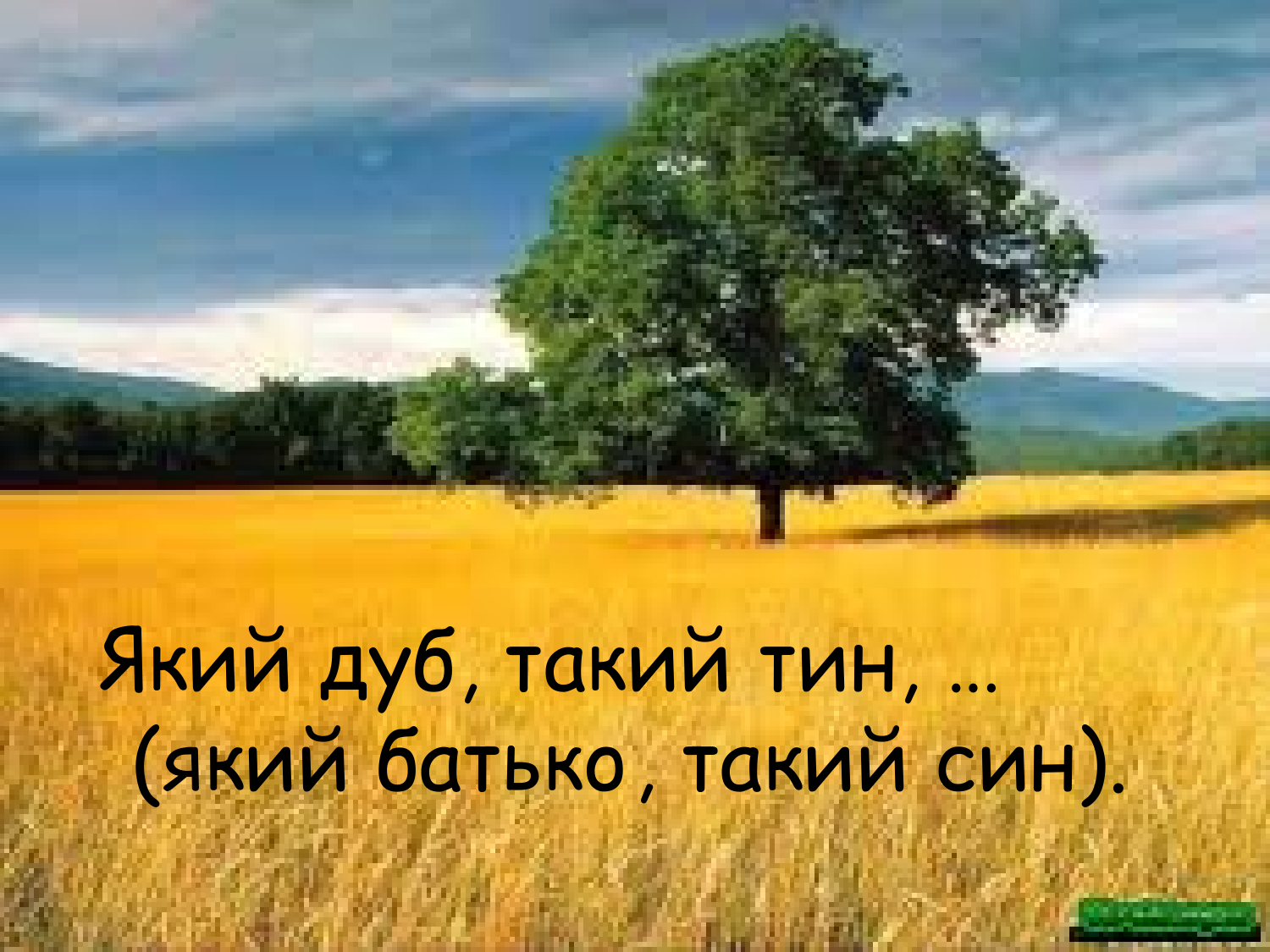

Який дуб, такий тин, … (який батько, такий син).